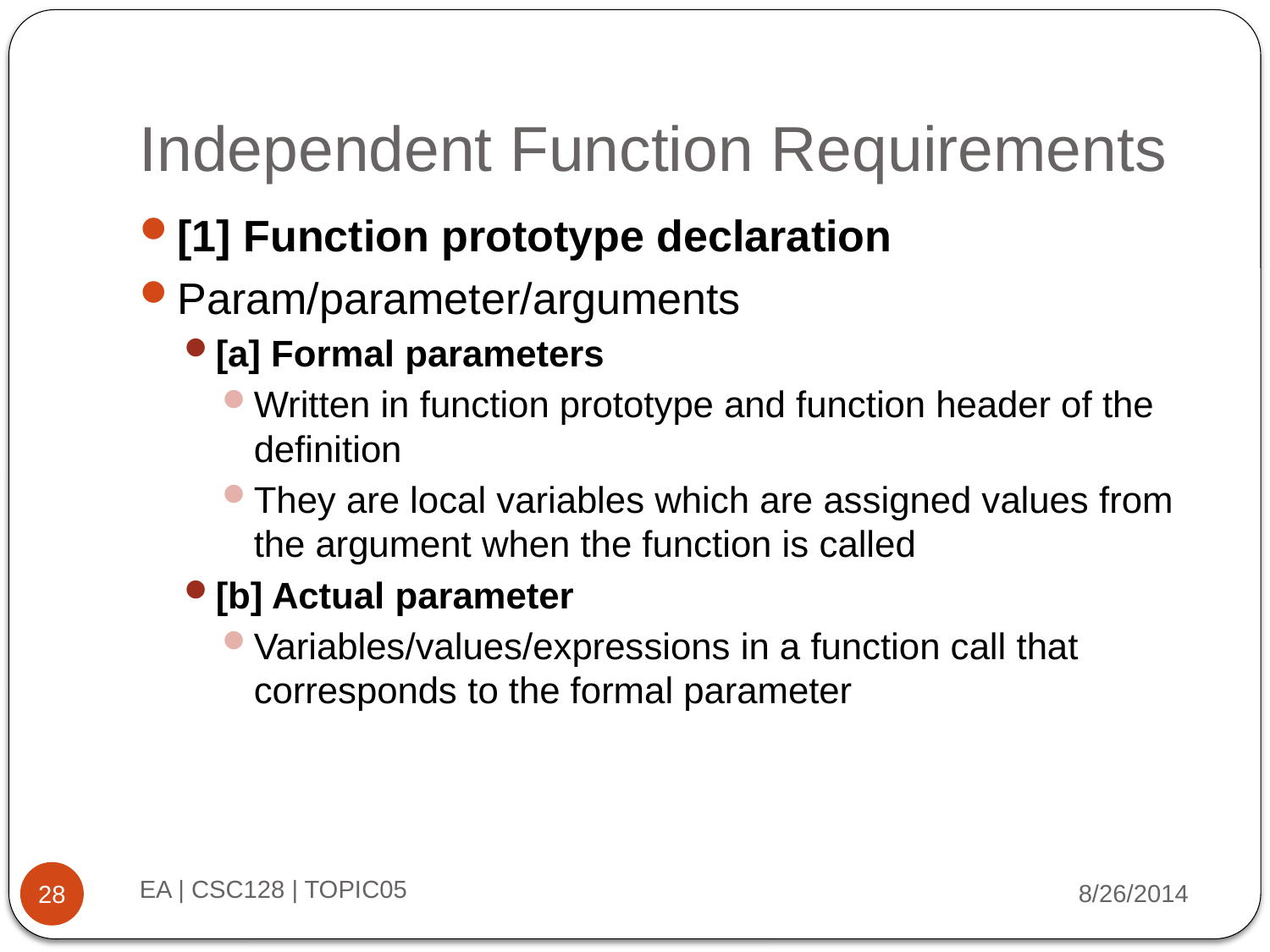

# Independent Function Requirements
[1] Function prototype declaration
Param/parameter/arguments
[a] Formal parameters
Written in function prototype and function header of the definition
They are local variables which are assigned values from the argument when the function is called
[b] Actual parameter
Variables/values/expressions in a function call that corresponds to the formal parameter
EA | CSC128 | TOPIC05
8/26/2014
28